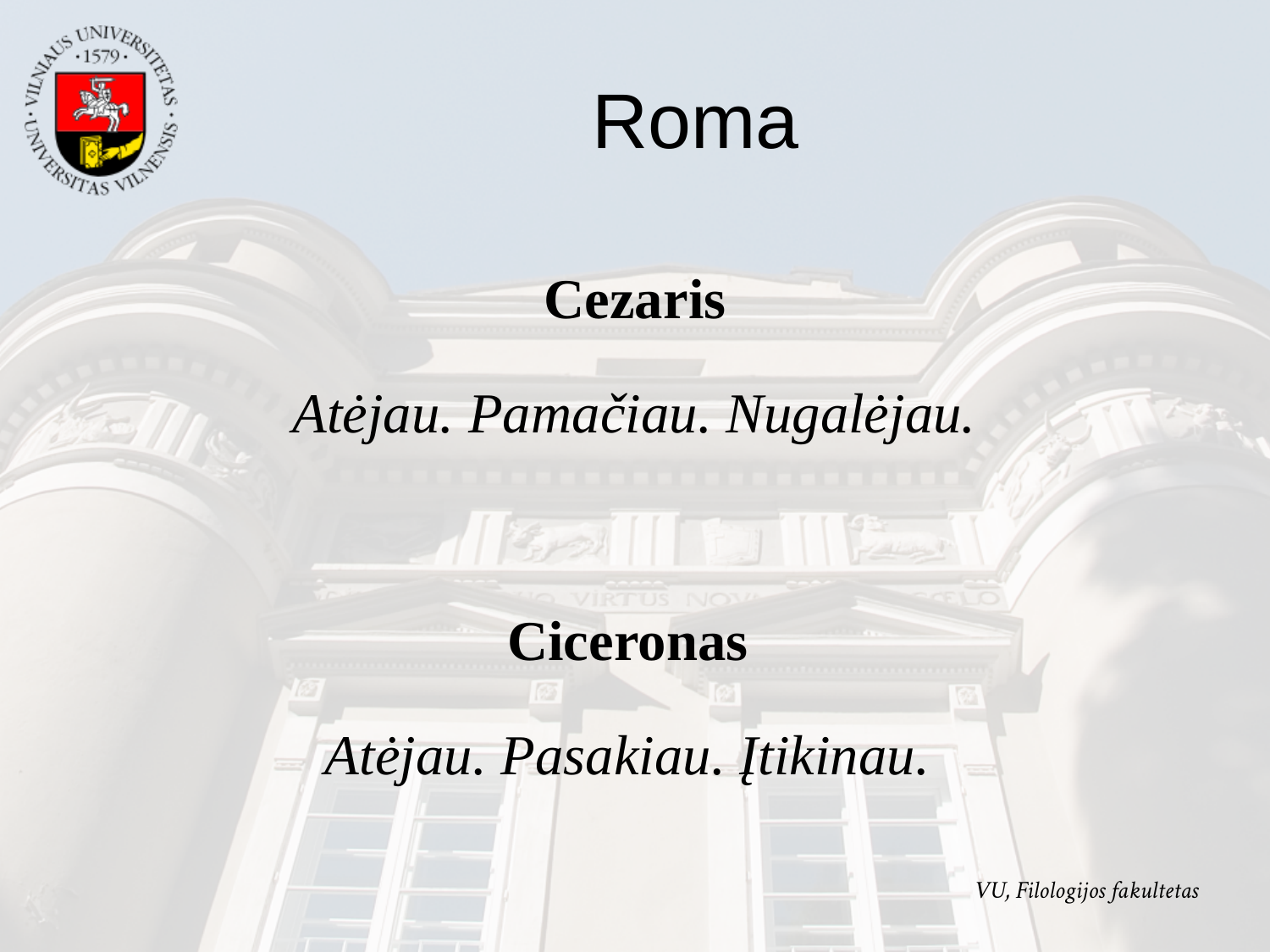

Roma
Cezaris
 Atėjau. Pamačiau. Nugalėjau.

Ciceronas
Atėjau. Pasakiau. Įtikinau.
VU, Filologijos fakultetas